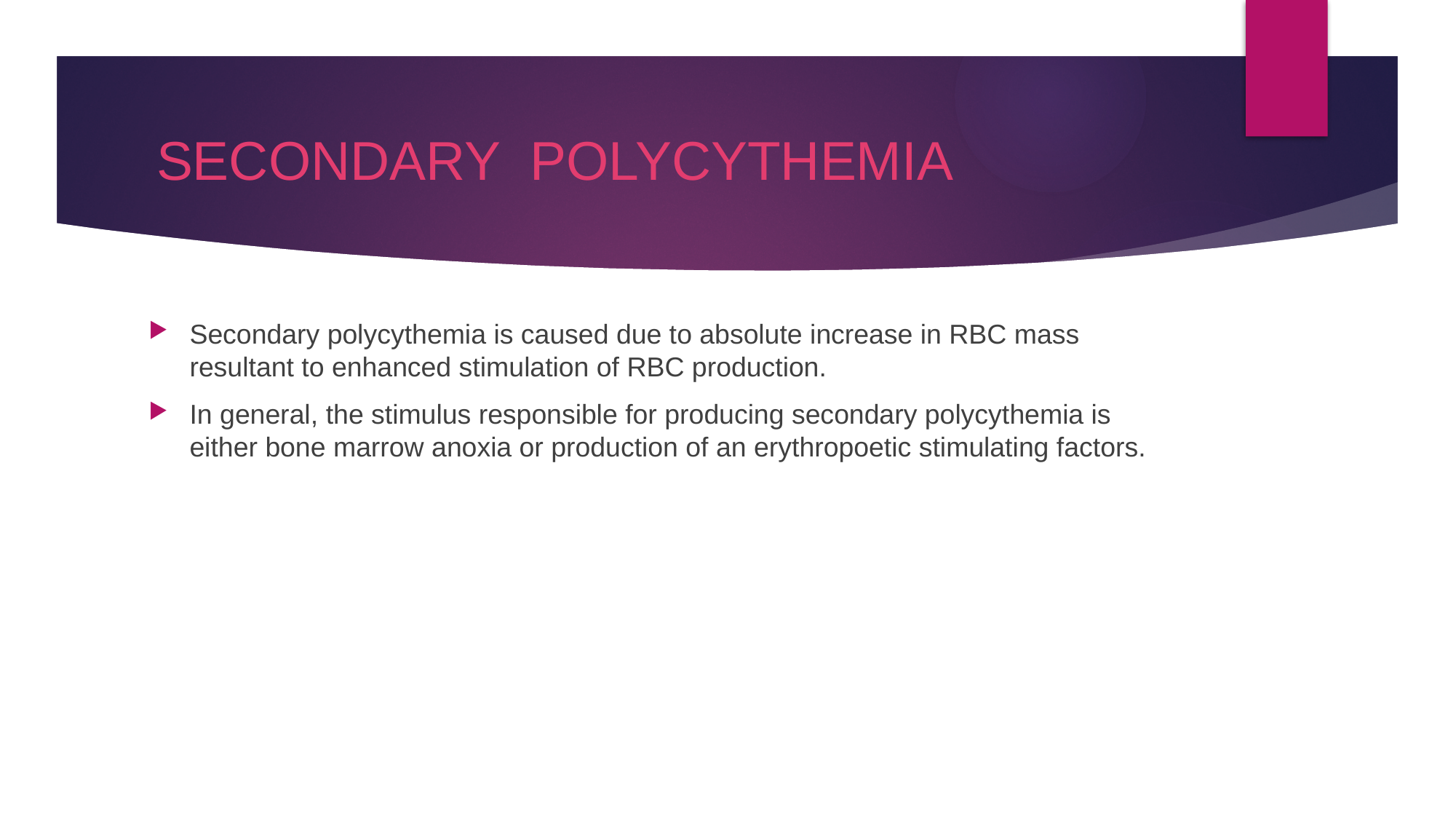

# SECONDARY  POLYCYTHEMIA
Secondary polycythemia is caused due to absolute increase in RBC mass resultant to enhanced stimulation of RBC production.
In general, the stimulus responsible for producing secondary polycythemia is either bone marrow anoxia or production of an erythropoetic stimulating factors.